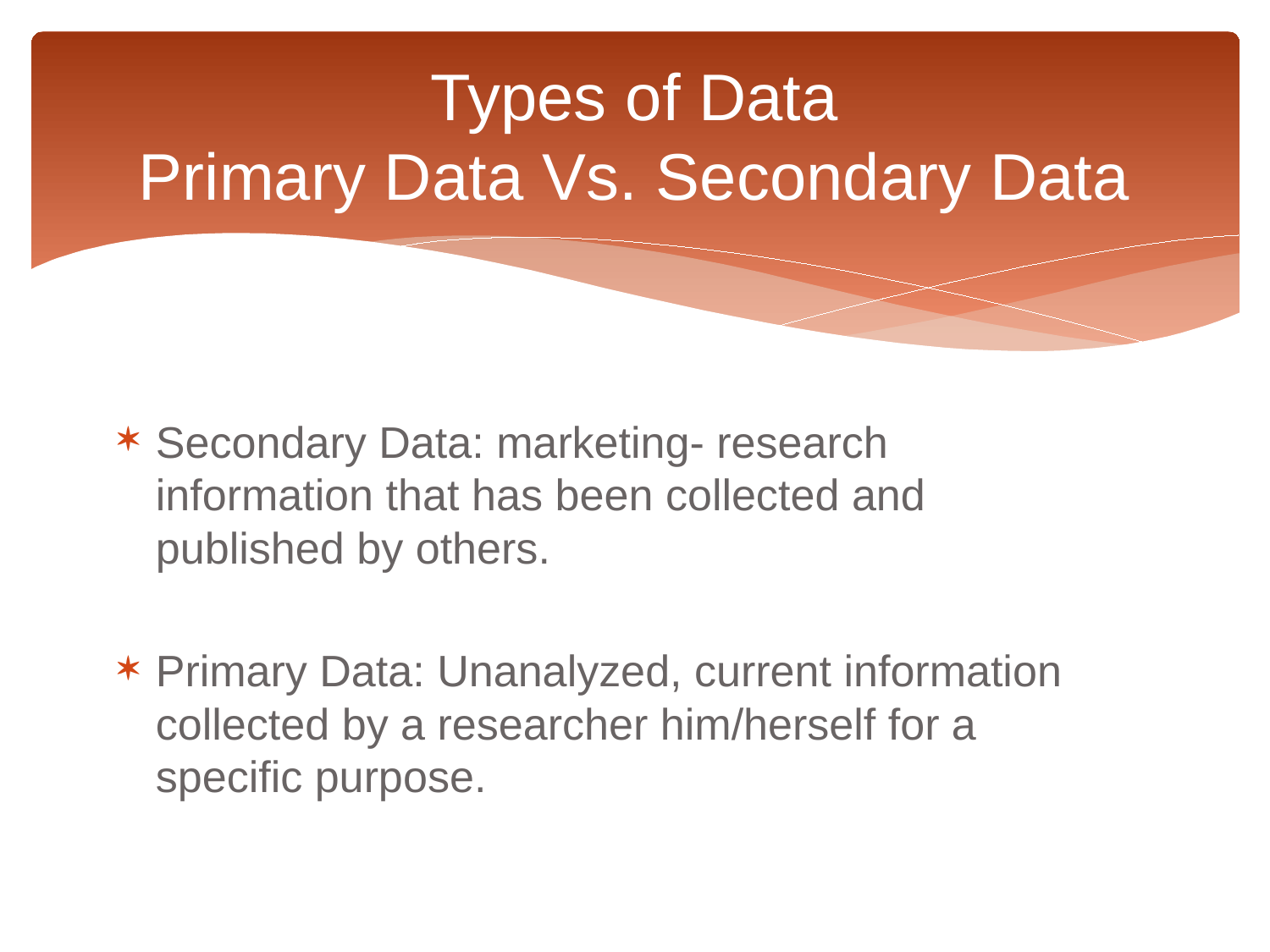

# Types of Data Primary Data Vs. Secondary Data

Secondary Data: marketing- research information that has been collected and published by others.

Primary Data: Unanalyzed, current information collected by a researcher him/herself for a specific purpose.